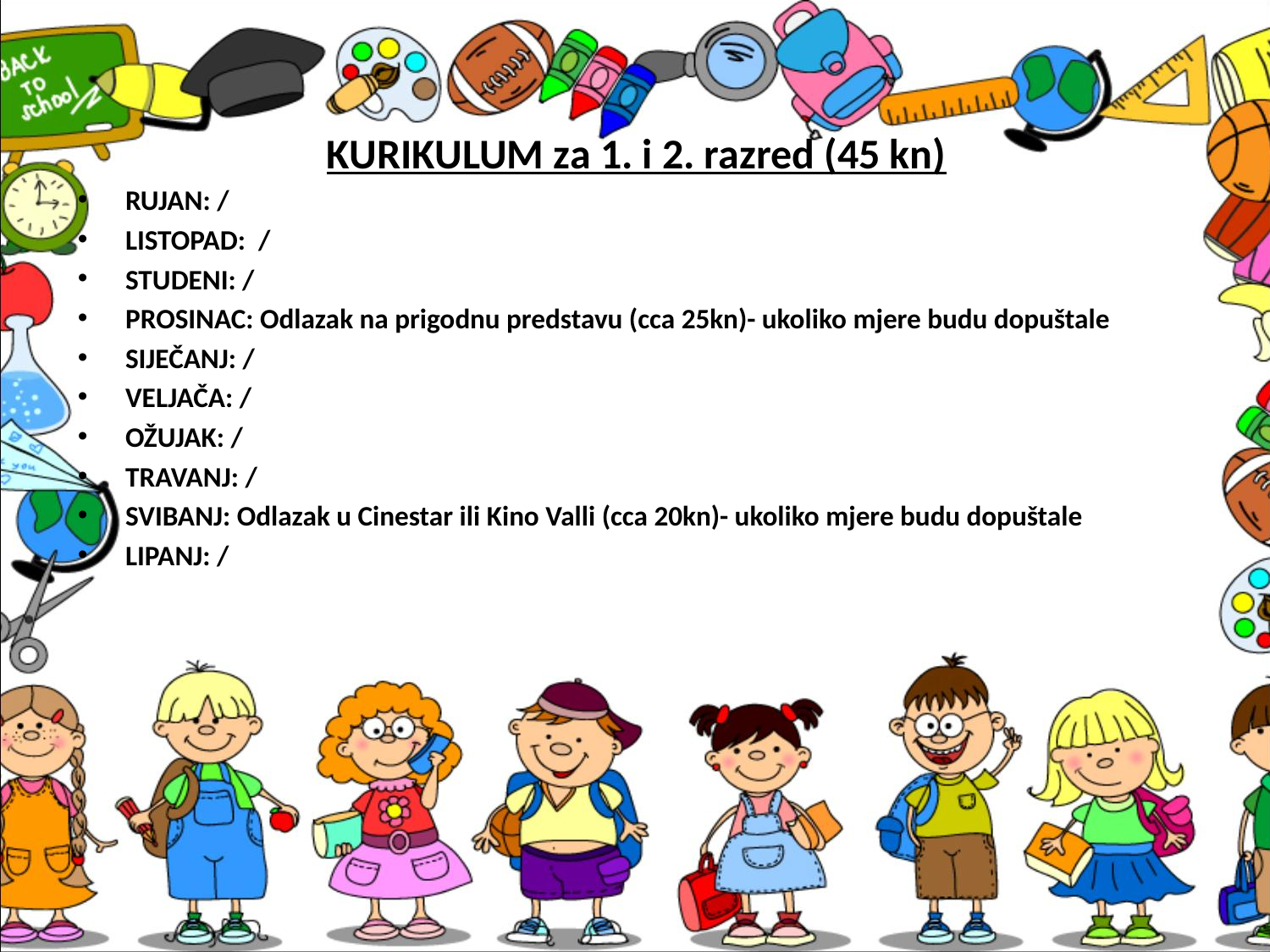

# KURIKULUM za 1. i 2. razred (45 kn)
RUJAN: /
LISTOPAD:  /
STUDENI: /
PROSINAC: Odlazak na prigodnu predstavu (cca 25kn)- ukoliko mjere budu dopuštale
SIJEČANJ: /
VELJAČA: /
OŽUJAK: /
TRAVANJ: /
SVIBANJ: Odlazak u Cinestar ili Kino Valli (cca 20kn)- ukoliko mjere budu dopuštale
LIPANJ: /